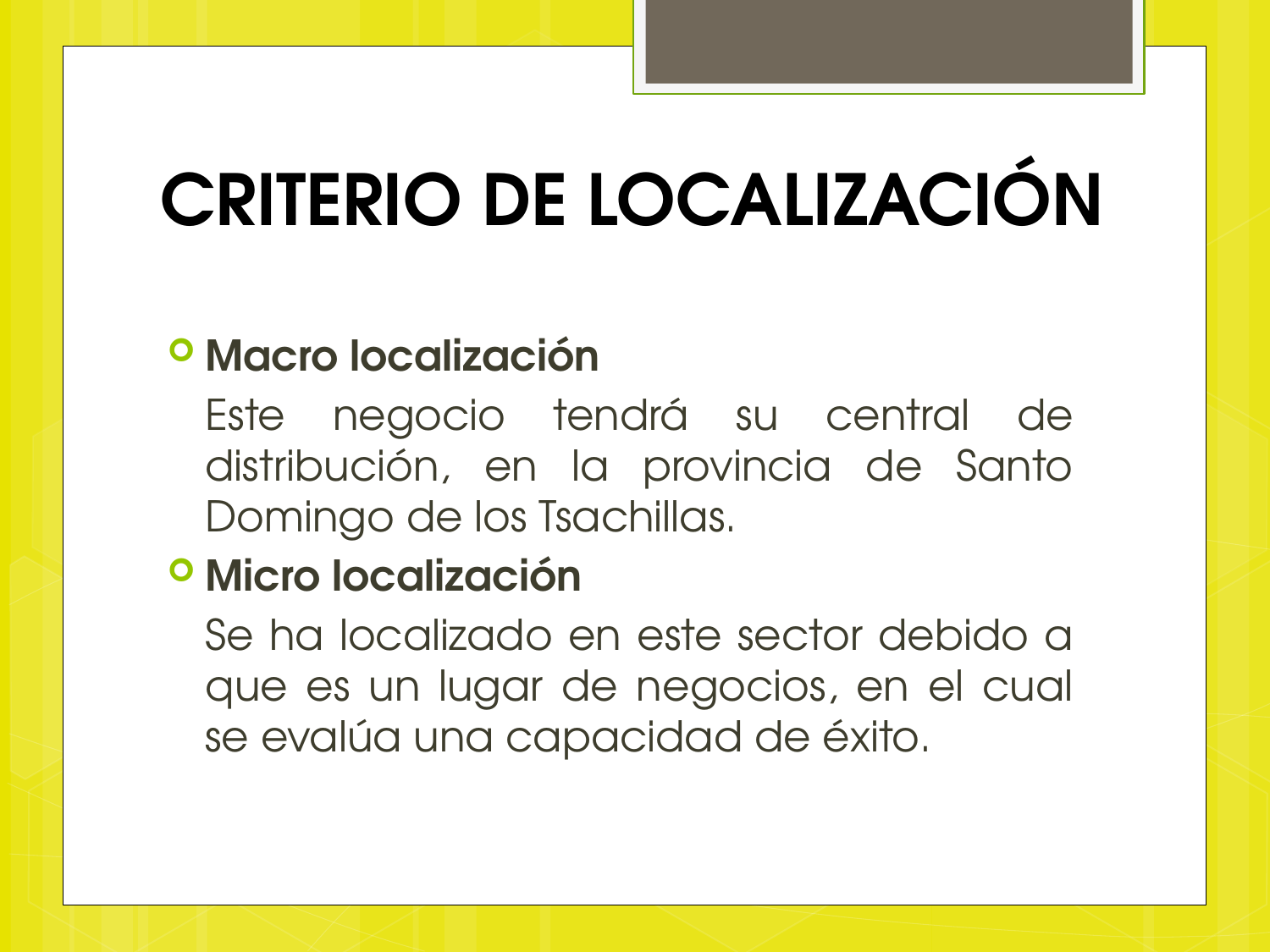

# CRITERIO DE LOCALIZACIÓN
Macro localización
	Este negocio tendrá su central de distribución, en la provincia de Santo Domingo de los Tsachillas.
Micro localización
	Se ha localizado en este sector debido a que es un lugar de negocios, en el cual se evalúa una capacidad de éxito.